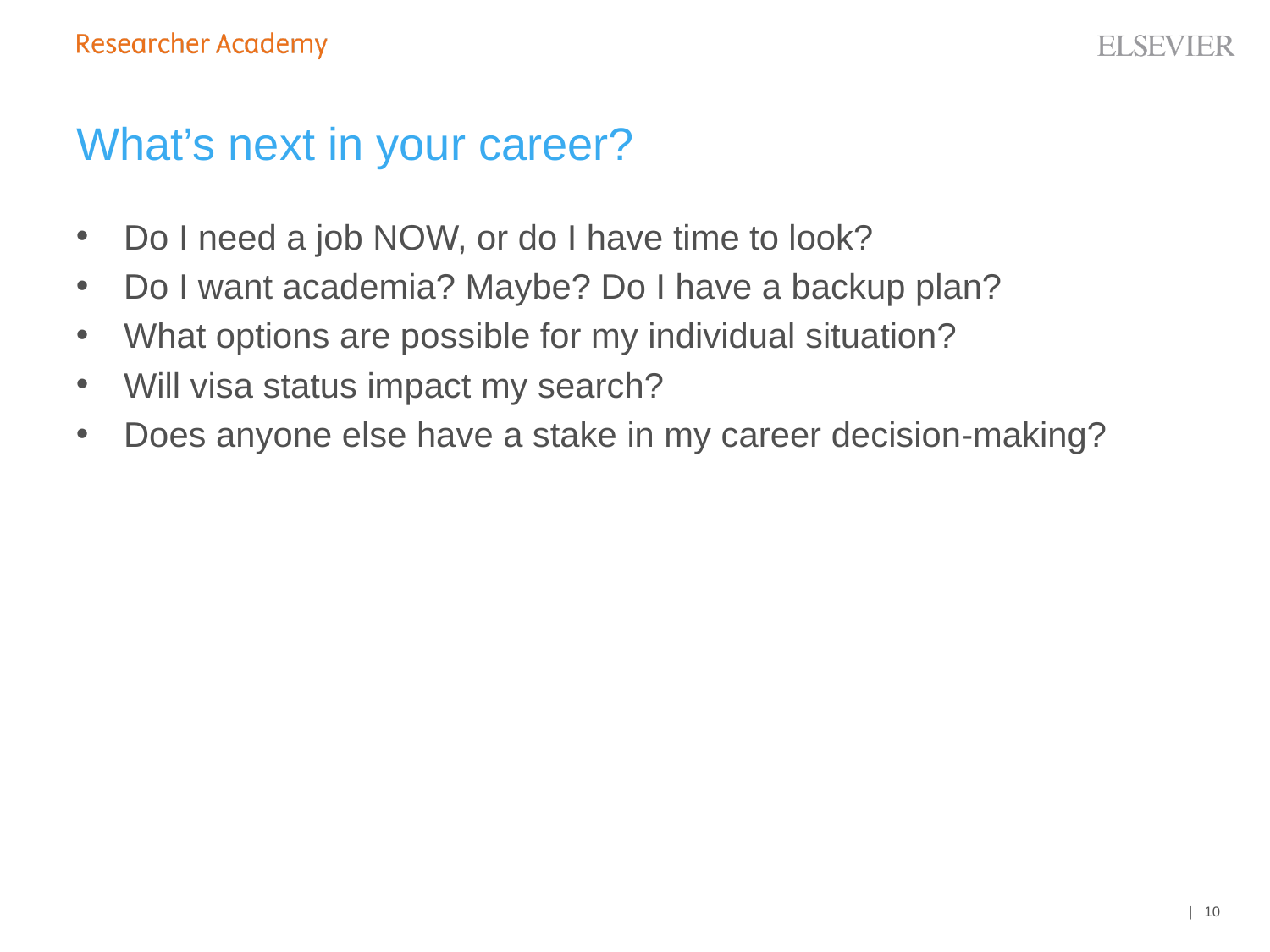

# What’s next in your career?
Do I need a job NOW, or do I have time to look?
Do I want academia? Maybe? Do I have a backup plan?
What options are possible for my individual situation?
Will visa status impact my search?
Does anyone else have a stake in my career decision-making?